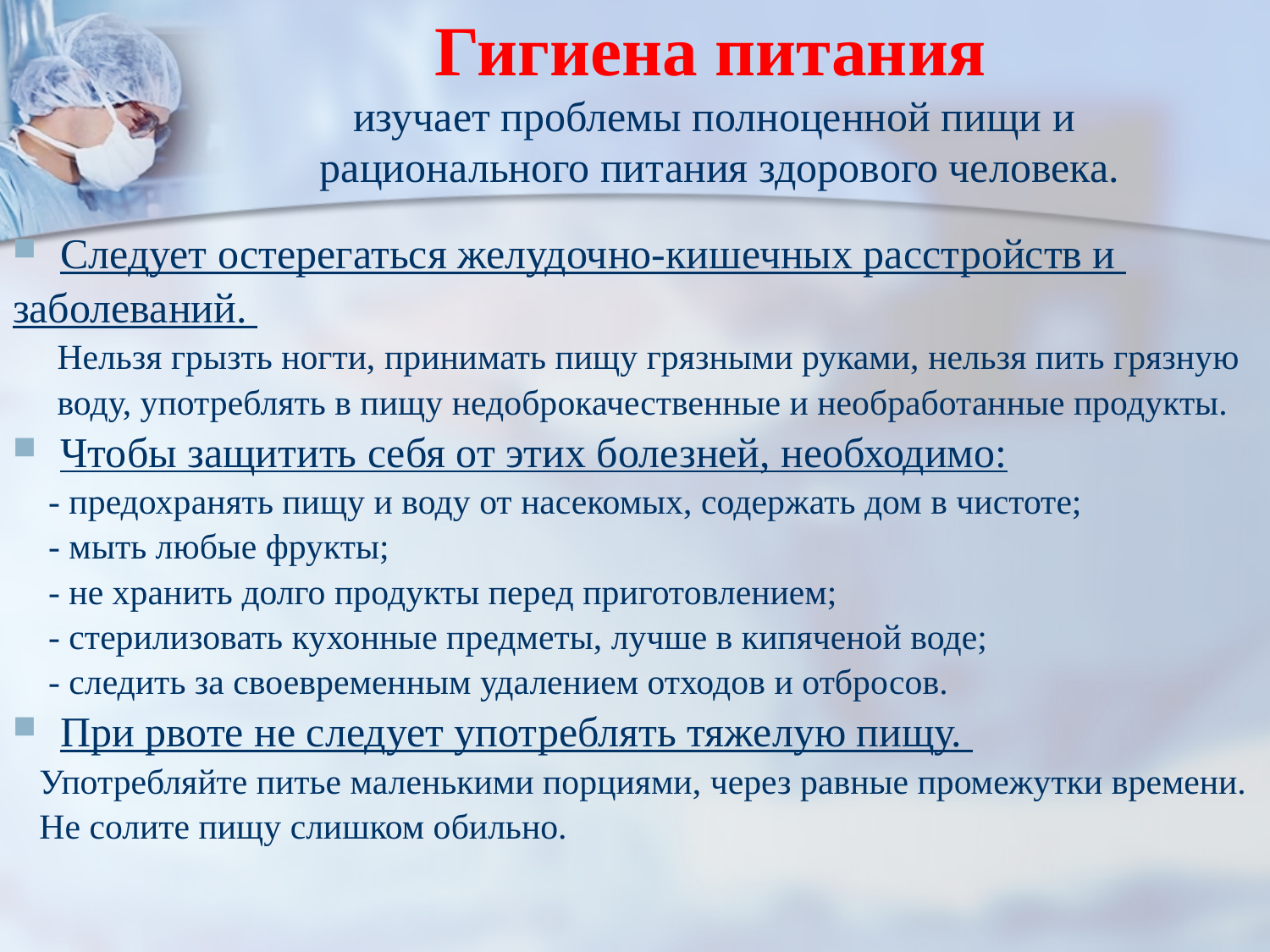

# Гигиена питания изучает проблемы полноценной пищи и рационального питания здорового человека.
Следует остерегаться желудочно-кишечных расстройств и
заболеваний.
     Нельзя грызть ногти, принимать пищу грязными руками, нельзя пить грязную
     воду, употреблять в пищу недоброкачественные и необработанные продукты.
Чтобы защитить себя от этих болезней, необходимо:
    - предохранять пищу и воду от насекомых, содержать дом в чистоте;
    - мыть любые фрукты;
    - не хранить долго продукты перед приготовлением;
    - стерилизовать кухонные предметы, лучше в кипяченой воде;
    - следить за своевременным удалением отходов и отбросов.
При рвоте не следует употреблять тяжелую пищу.
   Употребляйте питье маленькими порциями, через равные промежутки времени.
   Не солите пищу слишком обильно.